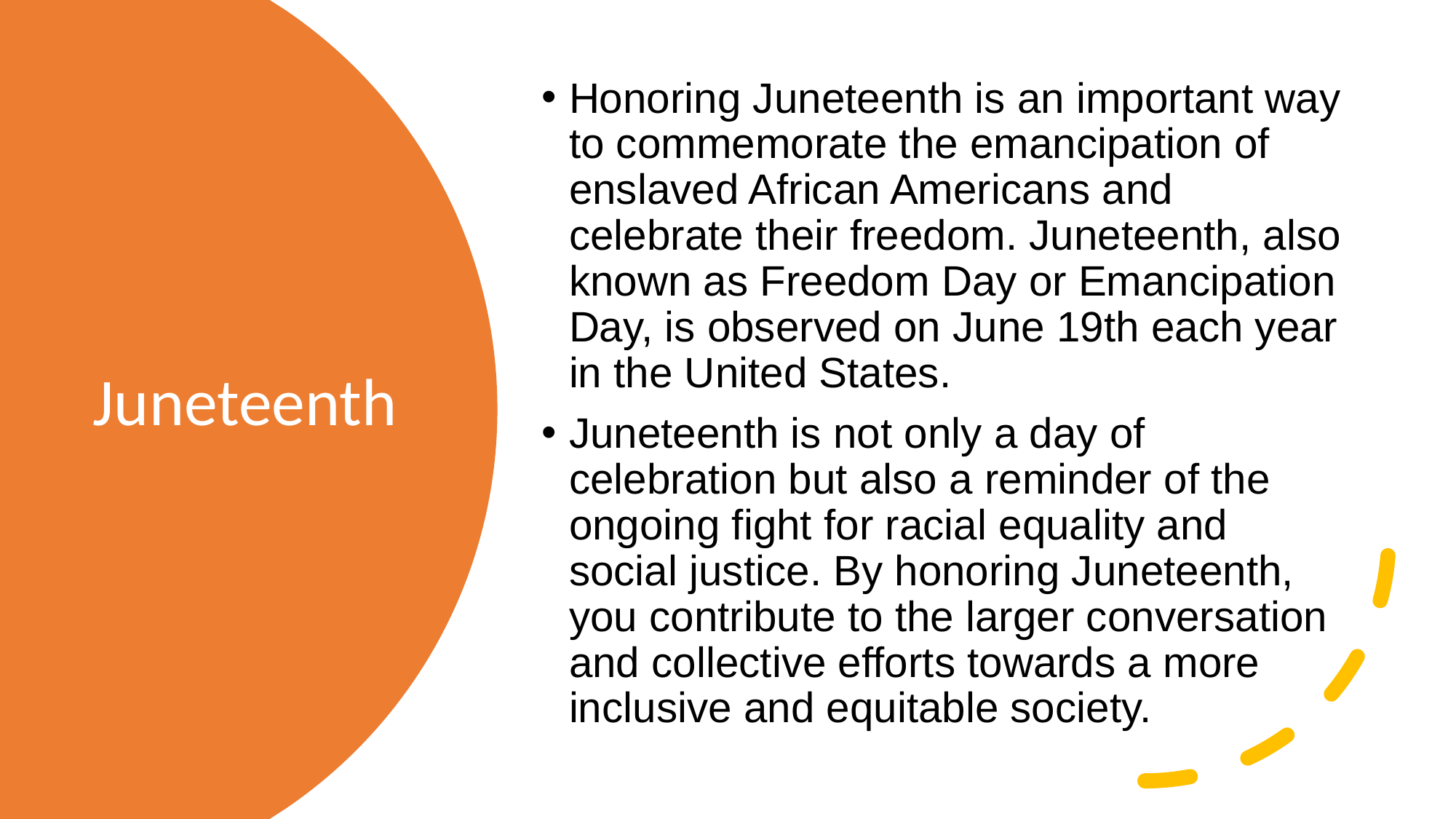

Honoring Juneteenth is an important way to commemorate the emancipation of enslaved African Americans and celebrate their freedom. Juneteenth, also known as Freedom Day or Emancipation Day, is observed on June 19th each year in the United States.
Juneteenth is not only a day of celebration but also a reminder of the ongoing fight for racial equality and social justice. By honoring Juneteenth, you contribute to the larger conversation and collective efforts towards a more inclusive and equitable society.
# Juneteenth